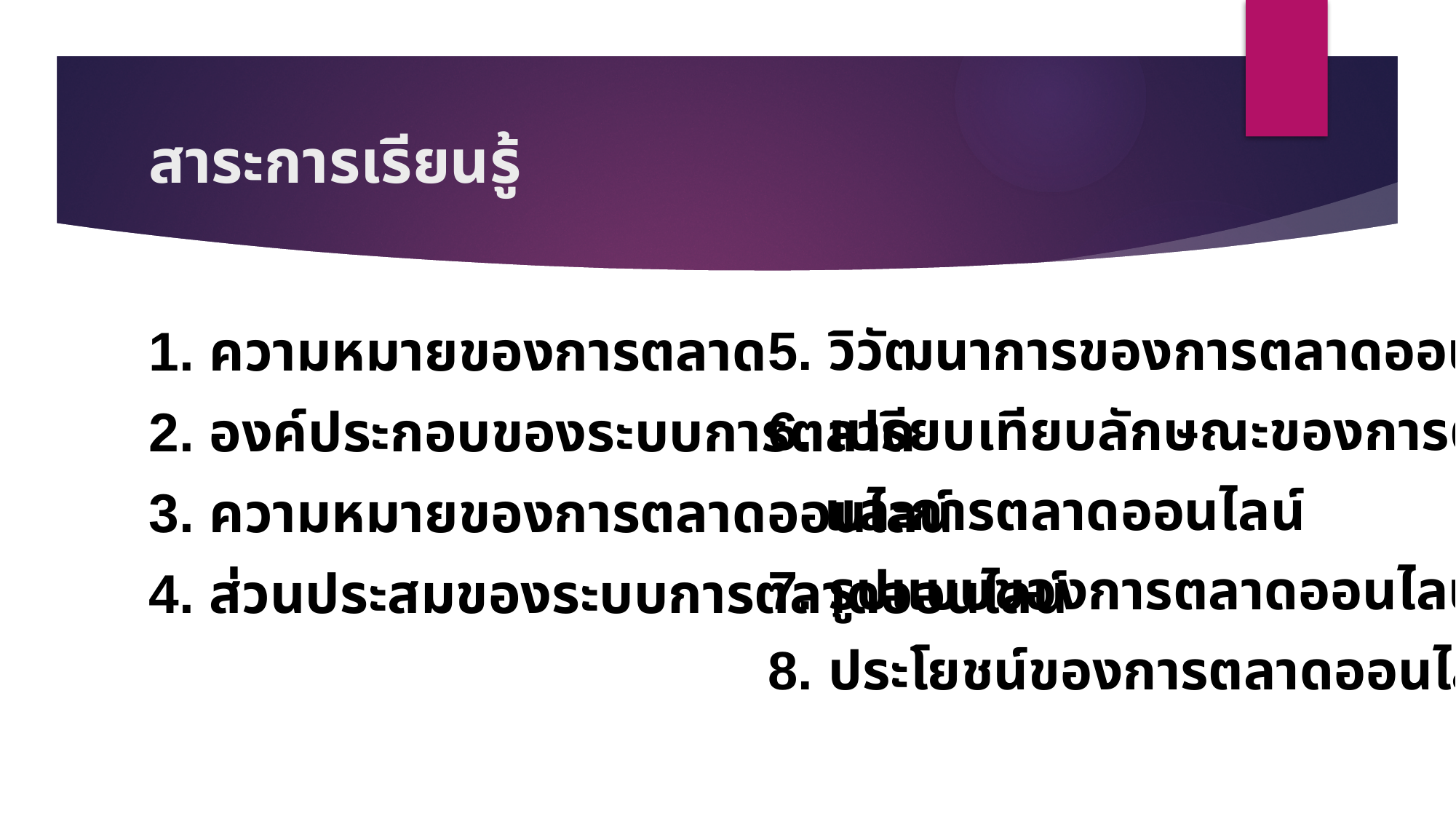

# สาระการเรียนรู้
1. ความหมายของการตลาด
2. องค์ประกอบของระบบการตลาด
3. ความหมายของการตลาดออนไลน์
4. ส่วนประสมของระบบการตลาดออนไลน์

5. วิวัฒนาการของการตลาดออนไลน์
6. เปรียบเทียบลักษณะของการตลาดยุคดั้งเดิม
    และการตลาดออนไลน์
7. รูปแบบของการตลาดออนไลน์
8. ประโยชน์ของการตลาดออนไลน์